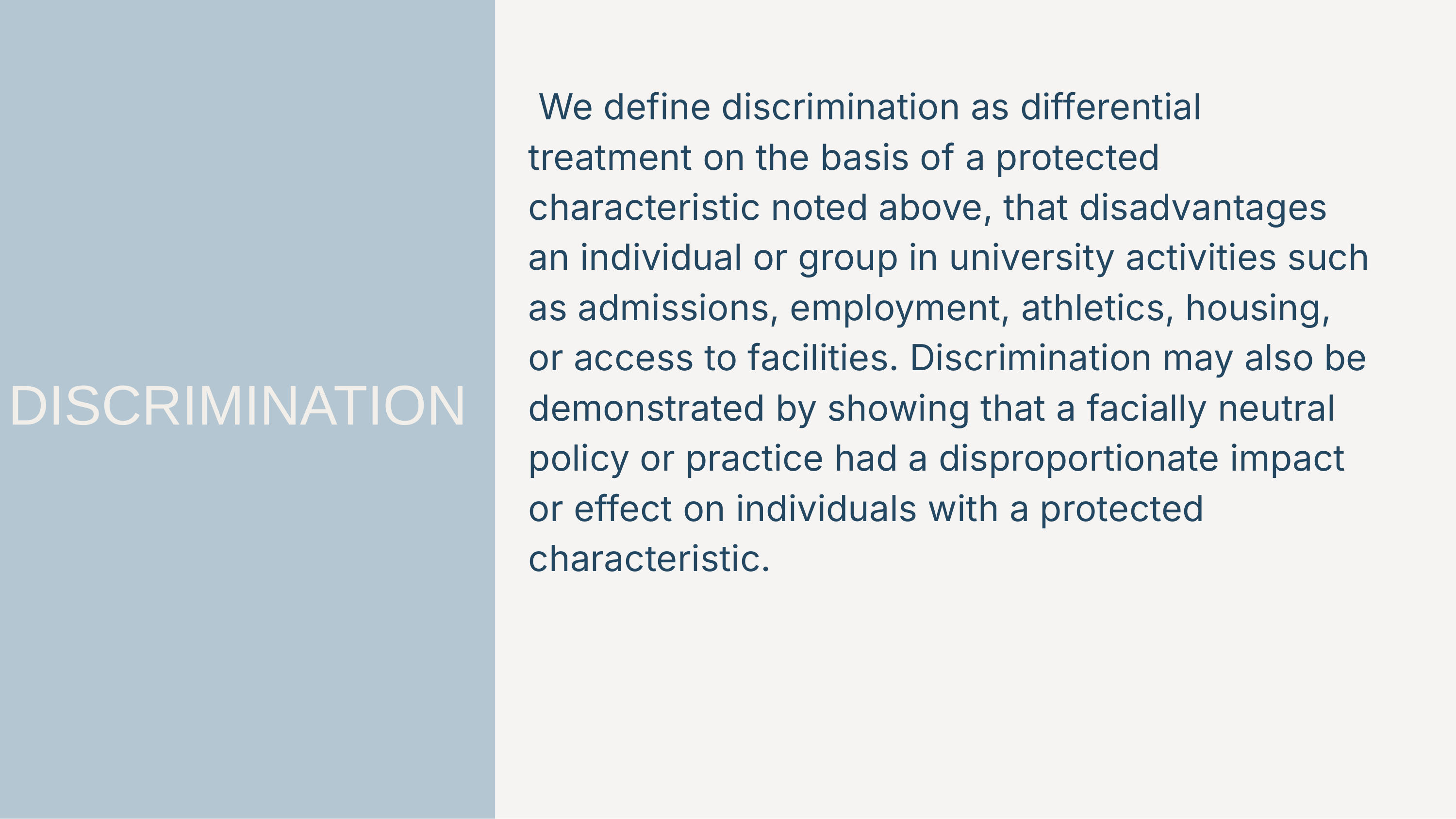

We define discrimination as differential treatment on the basis of a protected characteristic noted above, that disadvantages an individual or group in university activities such as admissions, employment, athletics, housing, or access to facilities. Discrimination may also be demonstrated by showing that a facially neutral policy or practice had a disproportionate impact or effect on individuals with a protected characteristic.
DISCRIMINATION